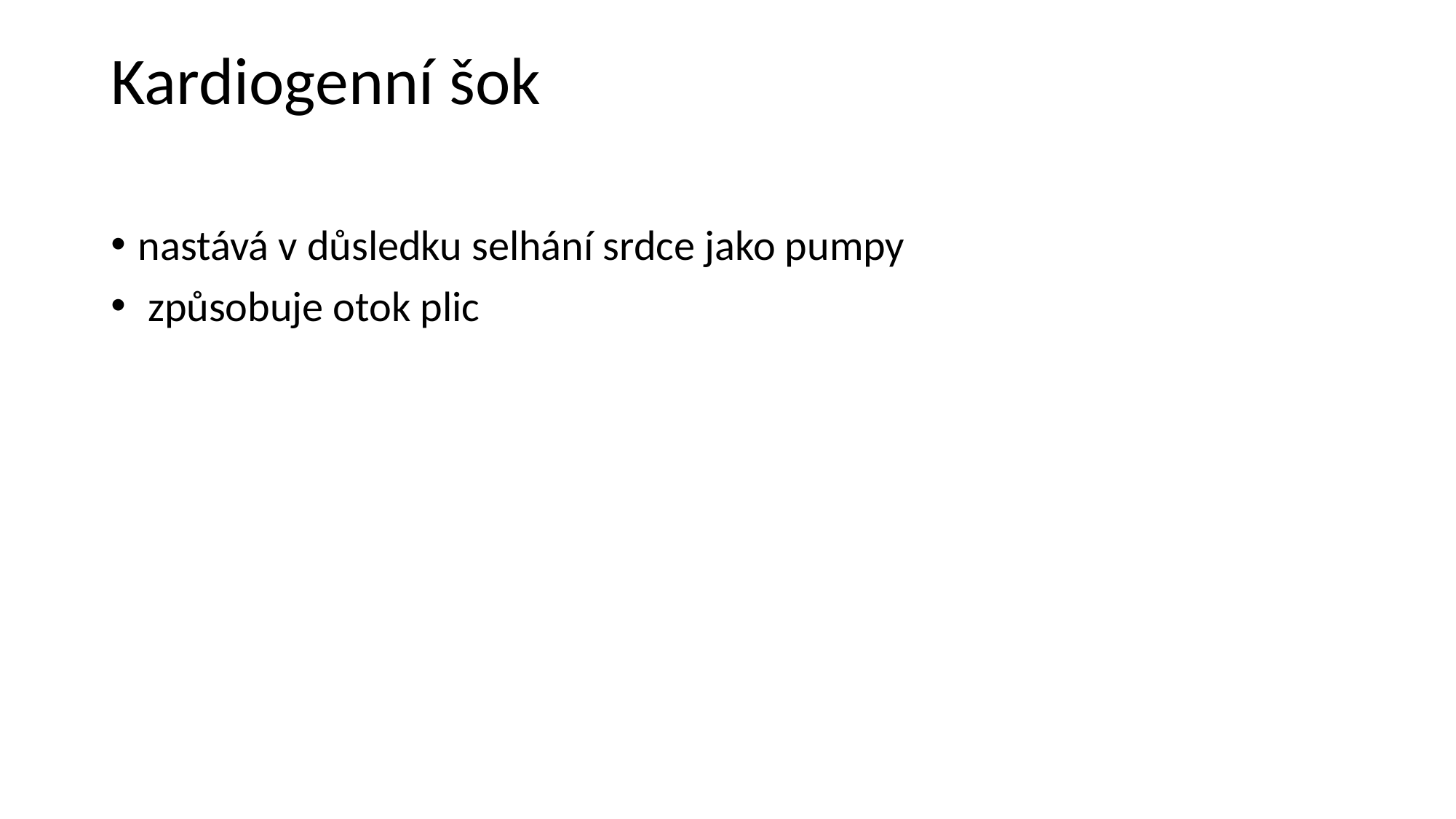

# Kardiogenní šok
nastává v důsledku selhání srdce jako pumpy
 způsobuje otok plic